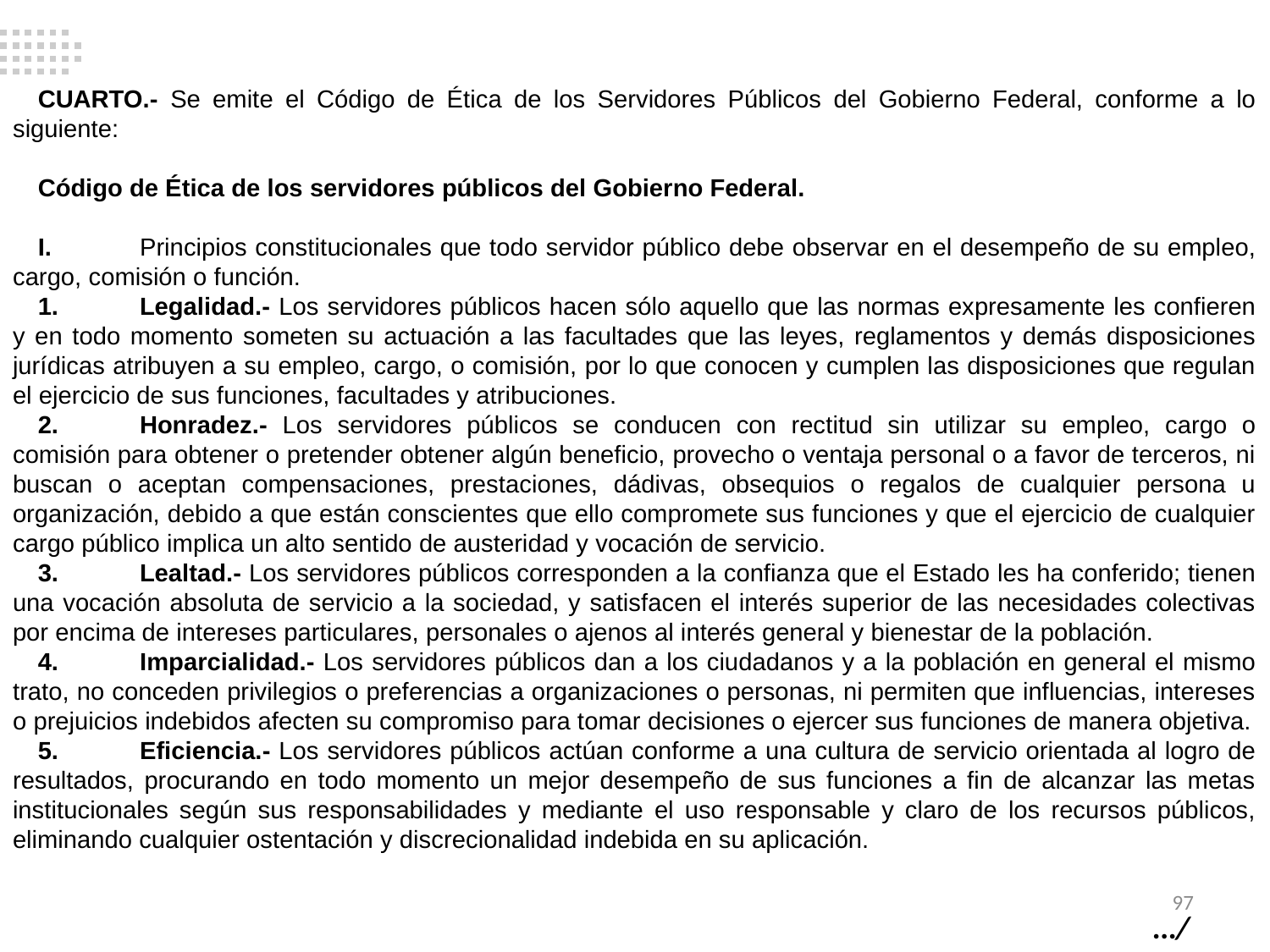

CUARTO.- Se emite el Código de Ética de los Servidores Públicos del Gobierno Federal, conforme a lo siguiente:

Código de Ética de los servidores públicos del Gobierno Federal.

I.	Principios constitucionales que todo servidor público debe observar en el desempeño de su empleo, cargo, comisión o función.
1.	Legalidad.- Los servidores públicos hacen sólo aquello que las normas expresamente les confieren y en todo momento someten su actuación a las facultades que las leyes, reglamentos y demás disposiciones jurídicas atribuyen a su empleo, cargo, o comisión, por lo que conocen y cumplen las disposiciones que regulan el ejercicio de sus funciones, facultades y atribuciones.
2.	Honradez.- Los servidores públicos se conducen con rectitud sin utilizar su empleo, cargo o comisión para obtener o pretender obtener algún beneficio, provecho o ventaja personal o a favor de terceros, ni buscan o aceptan compensaciones, prestaciones, dádivas, obsequios o regalos de cualquier persona u organización, debido a que están conscientes que ello compromete sus funciones y que el ejercicio de cualquier cargo público implica un alto sentido de austeridad y vocación de servicio.
3.	Lealtad.- Los servidores públicos corresponden a la confianza que el Estado les ha conferido; tienen una vocación absoluta de servicio a la sociedad, y satisfacen el interés superior de las necesidades colectivas por encima de intereses particulares, personales o ajenos al interés general y bienestar de la población.
4.	Imparcialidad.- Los servidores públicos dan a los ciudadanos y a la población en general el mismo trato, no conceden privilegios o preferencias a organizaciones o personas, ni permiten que influencias, intereses o prejuicios indebidos afecten su compromiso para tomar decisiones o ejercer sus funciones de manera objetiva.
5.	Eficiencia.- Los servidores públicos actúan conforme a una cultura de servicio orientada al logro de resultados, procurando en todo momento un mejor desempeño de sus funciones a fin de alcanzar las metas institucionales según sus responsabilidades y mediante el uso responsable y claro de los recursos públicos, eliminando cualquier ostentación y discrecionalidad indebida en su aplicación.
 97
…/